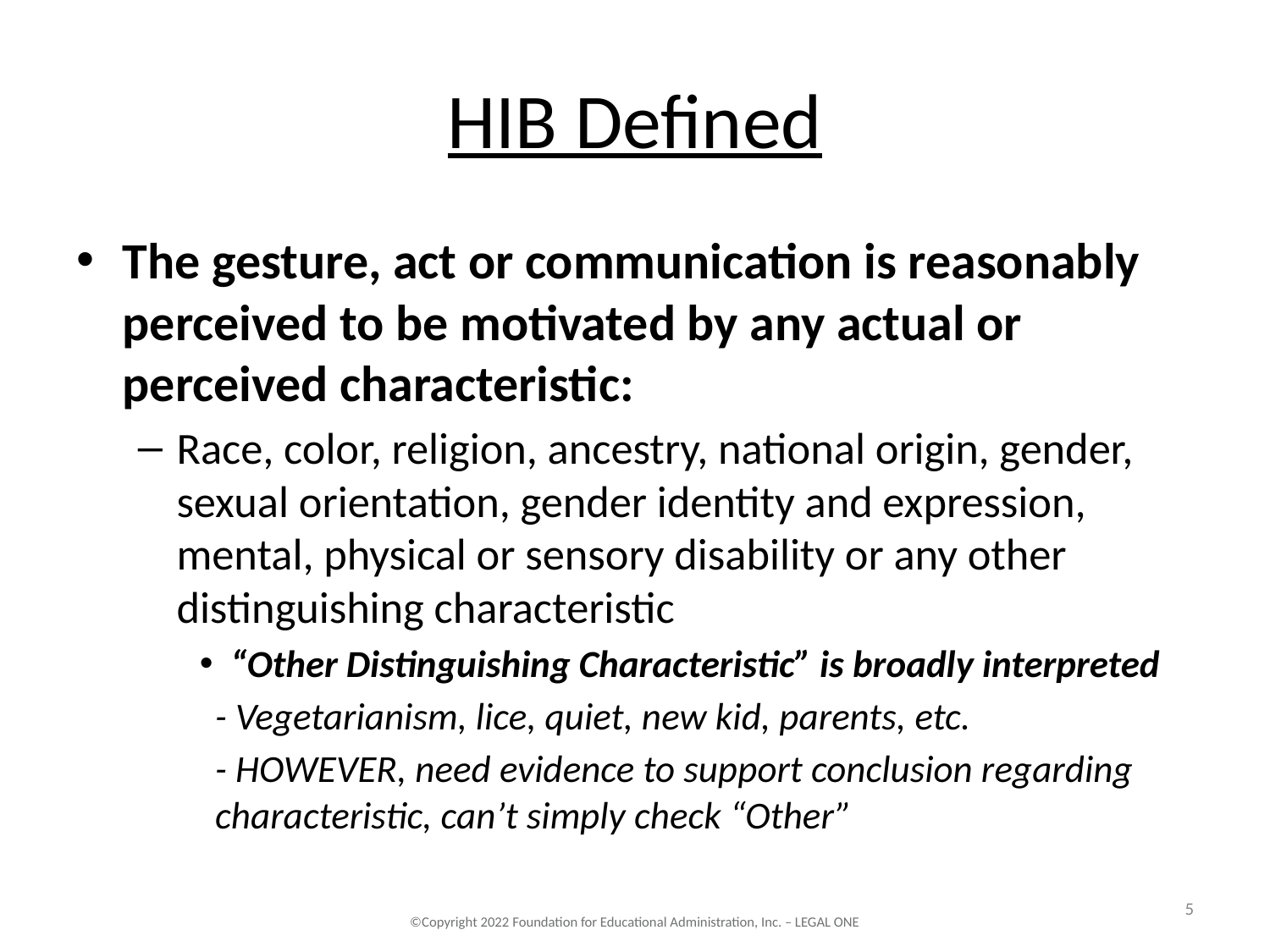

# HIB Defined
The gesture, act or communication is reasonably perceived to be motivated by any actual or perceived characteristic:
Race, color, religion, ancestry, national origin, gender, sexual orientation, gender identity and expression, mental, physical or sensory disability or any other distinguishing characteristic
“Other Distinguishing Characteristic” is broadly interpreted
	- Vegetarianism, lice, quiet, new kid, parents, etc.
	- HOWEVER, need evidence to support conclusion regarding characteristic, can’t simply check “Other”

5